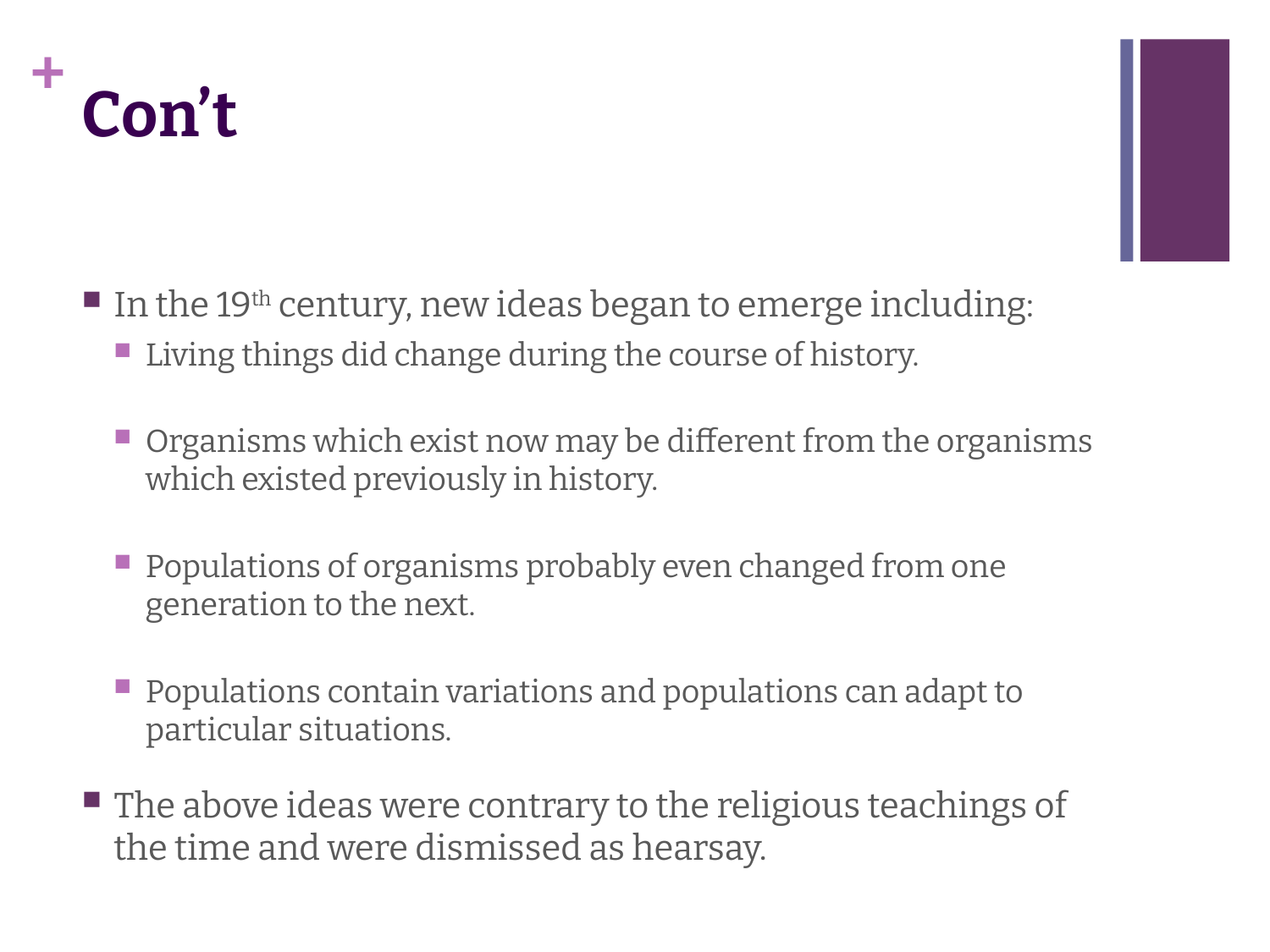

# Con’t
In the 19th century, new ideas began to emerge including:
Living things did change during the course of history.
Organisms which exist now may be different from the organisms which existed previously in history.
Populations of organisms probably even changed from one generation to the next.
Populations contain variations and populations can adapt to particular situations.
The above ideas were contrary to the religious teachings of the time and were dismissed as hearsay.